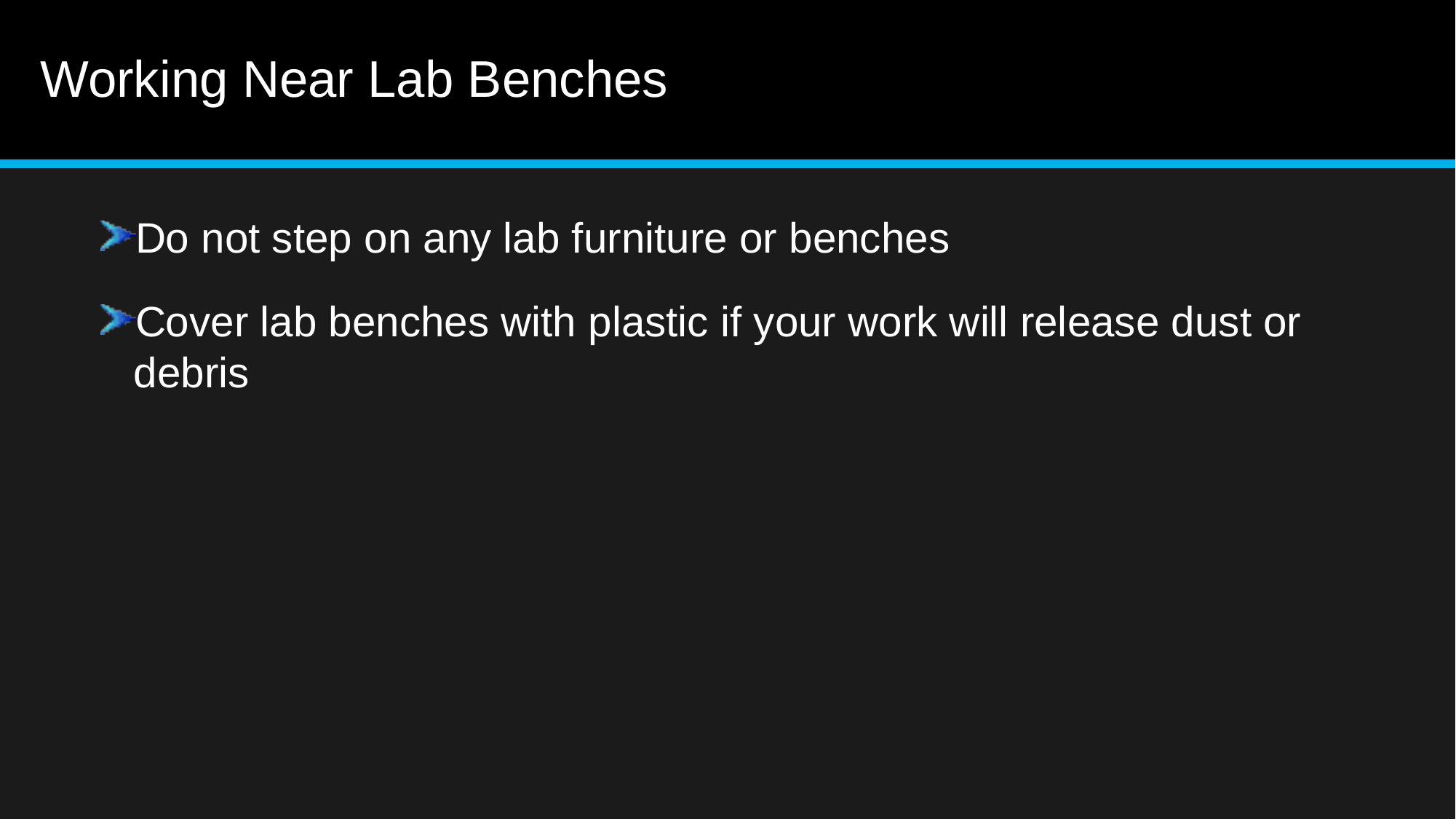

# Working Near Lab Benches
Do not step on any lab furniture or benches
Cover lab benches with plastic if your work will release dust or debris